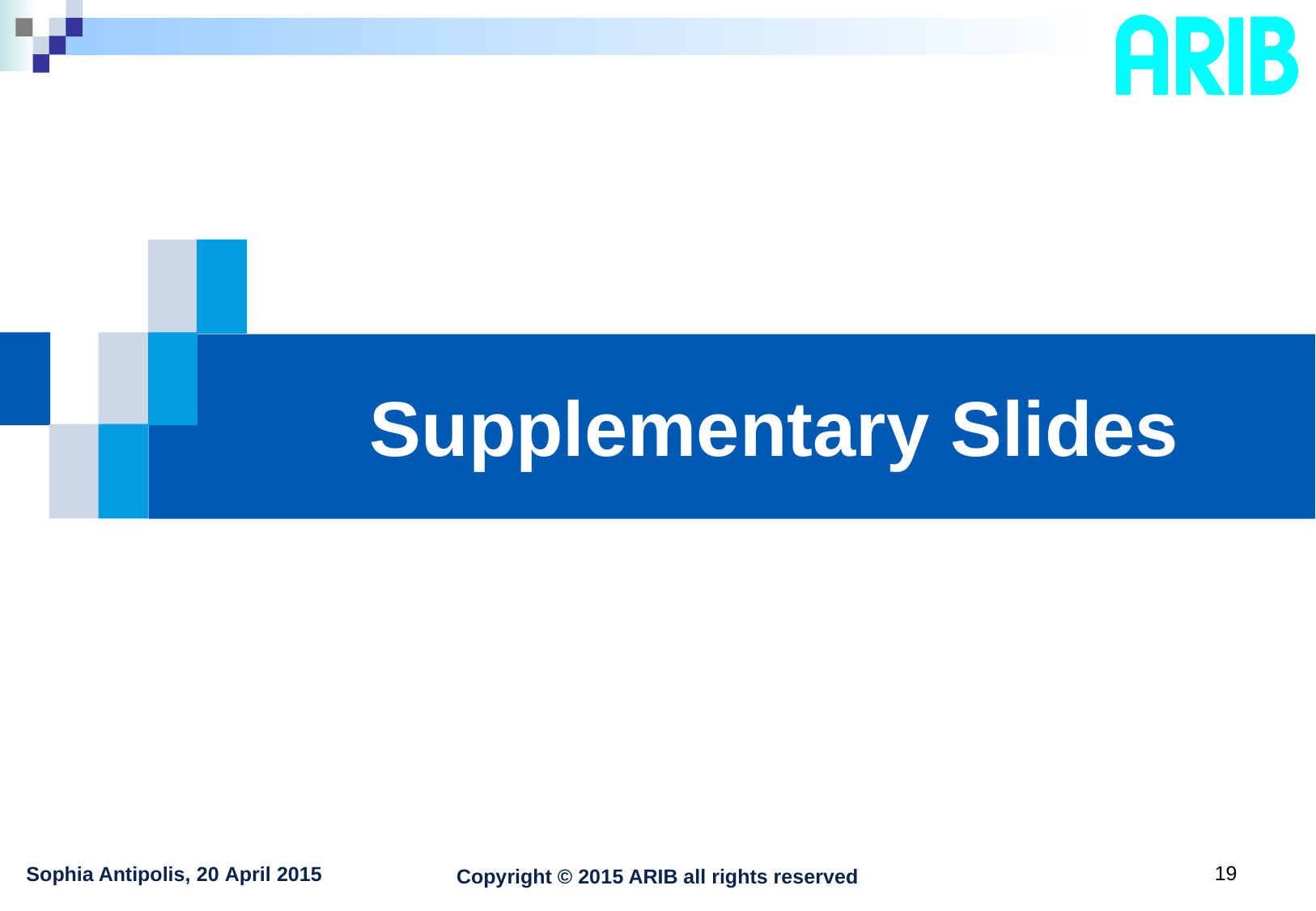

# Supplementary Slides
19
Sophia Antipolis, 20 April 2015